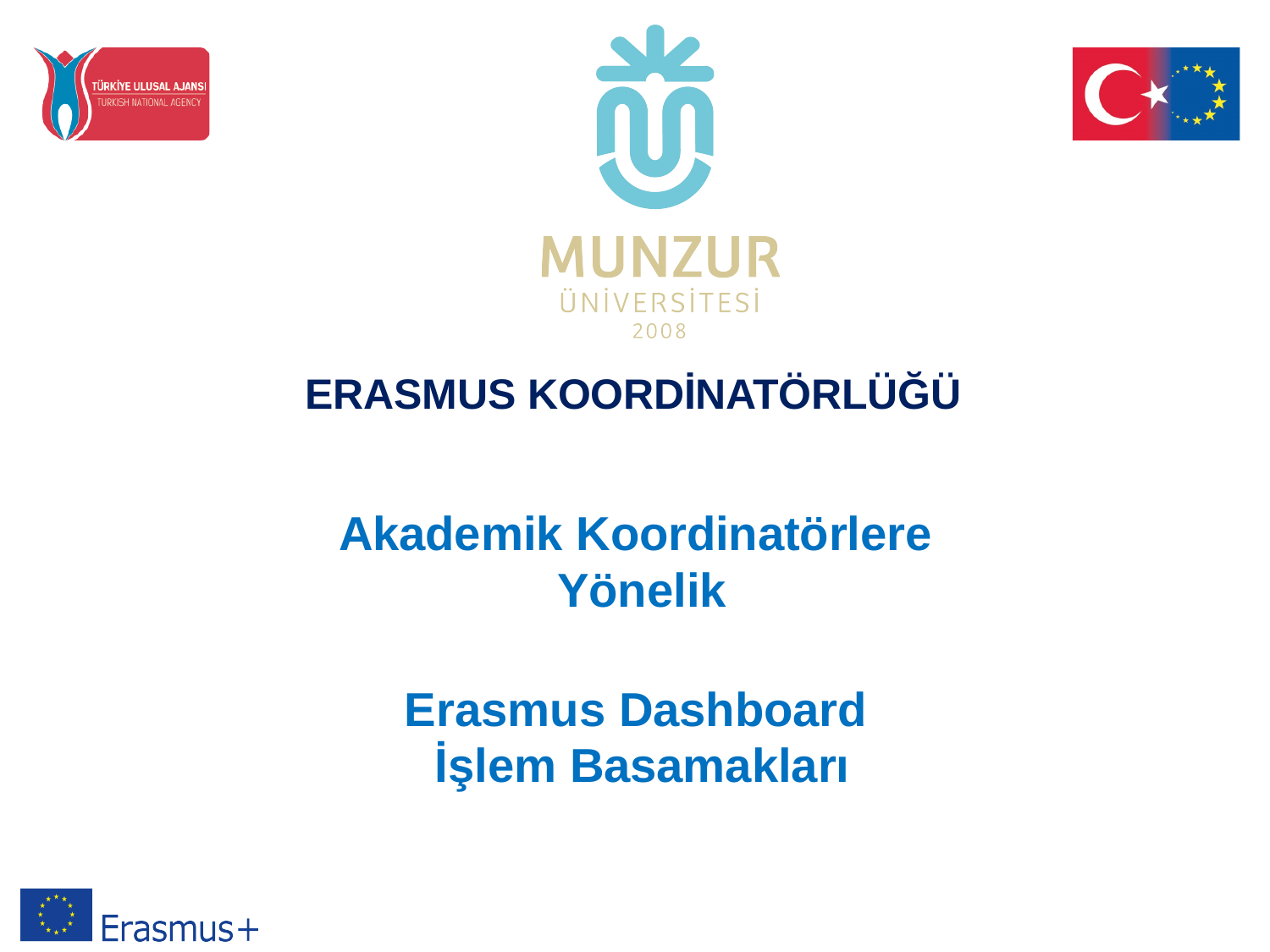

# ERASMUS KOORDİNATÖRLÜĞÜ
Akademik Koordinatörlere  Yönelik

Erasmus Dashboard  İşlem Basamakları